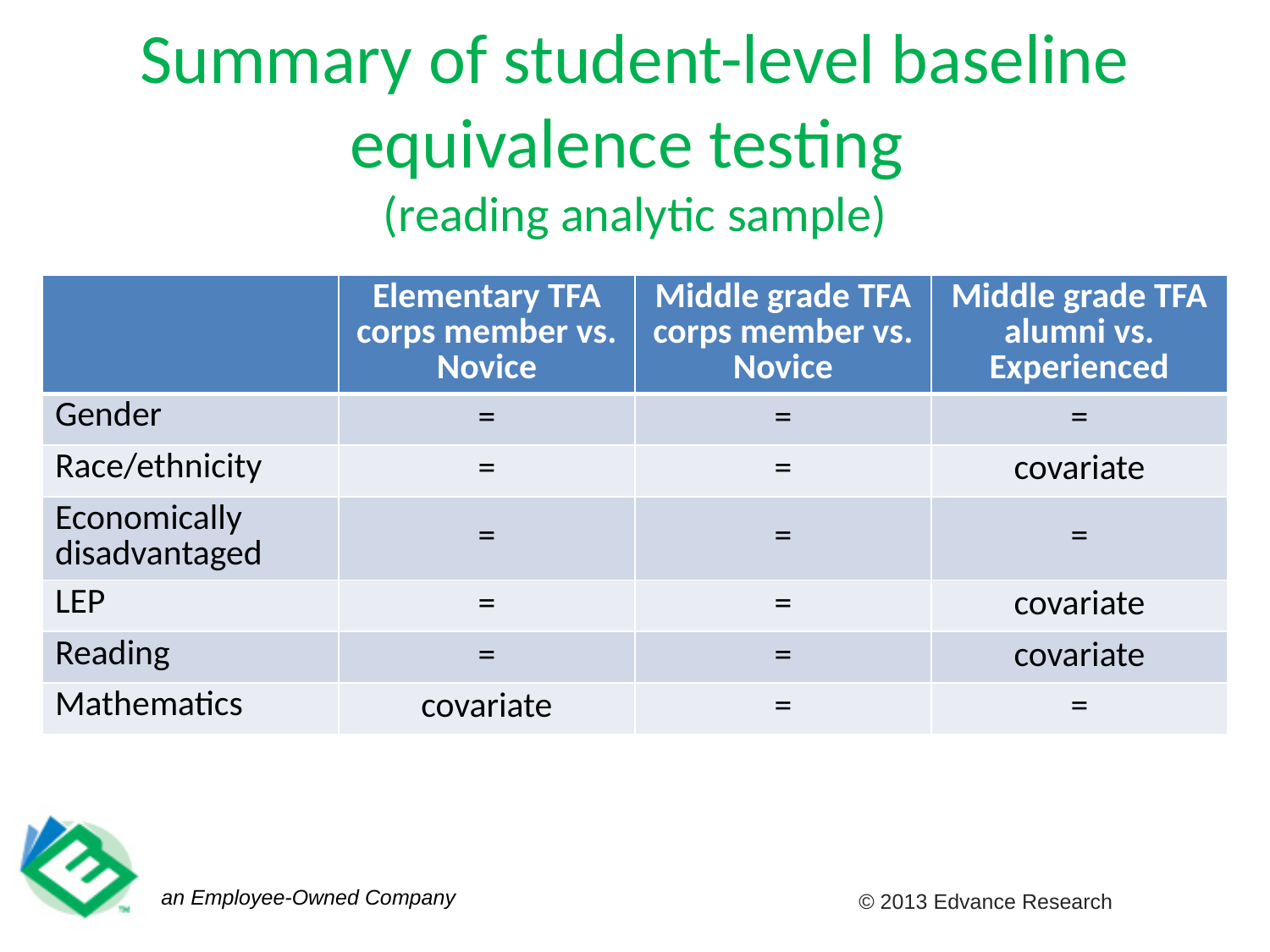

# Summary of student-level baseline equivalence testing (reading analytic sample)
|  | Elementary TFA corps member vs. Novice | Middle grade TFA corps member vs. Novice | Middle grade TFA alumni vs. Experienced |
| --- | --- | --- | --- |
| Gender | = | = | = |
| Race/ethnicity | = | = | covariate |
| Economically disadvantaged | = | = | = |
| LEP | = | = | covariate |
| Reading | = | = | covariate |
| Mathematics | covariate | = | = |